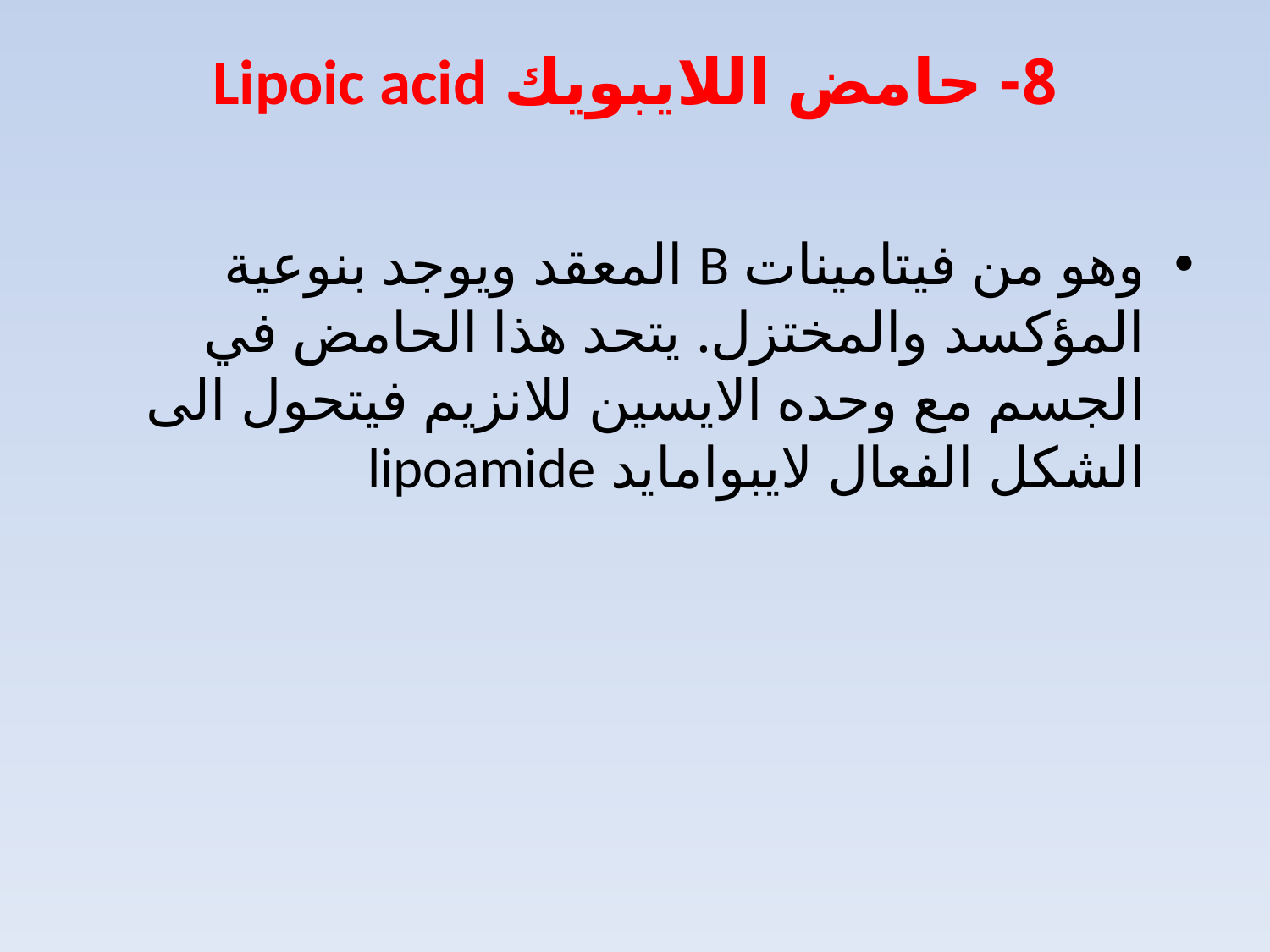

# 8- حامض اللايبويك Lipoic acid
وهو من فيتامينات B المعقد ويوجد بنوعية المؤكسد والمختزل. يتحد هذا الحامض في الجسم مع وحده الايسين للانزيم فيتحول الى الشكل الفعال لايبوامايد lipoamide